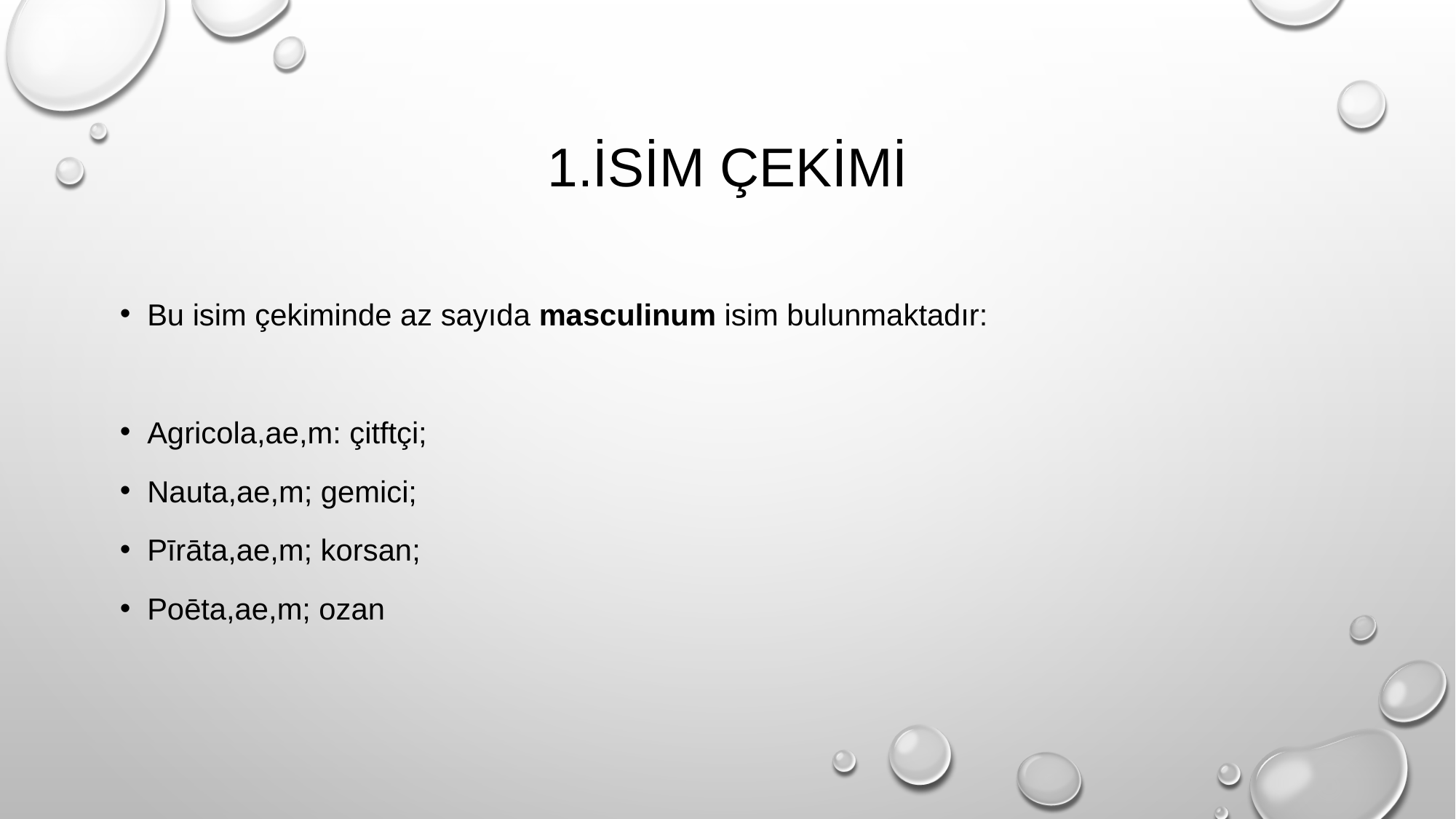

# 1.İSİM ÇEKİMİ
Bu isim çekiminde az sayıda masculinum isim bulunmaktadır:

Agricola,ae,m: çitftçi;
Nauta,ae,m; gemici;
Pīrāta,ae,m; korsan;
Poēta,ae,m; ozan